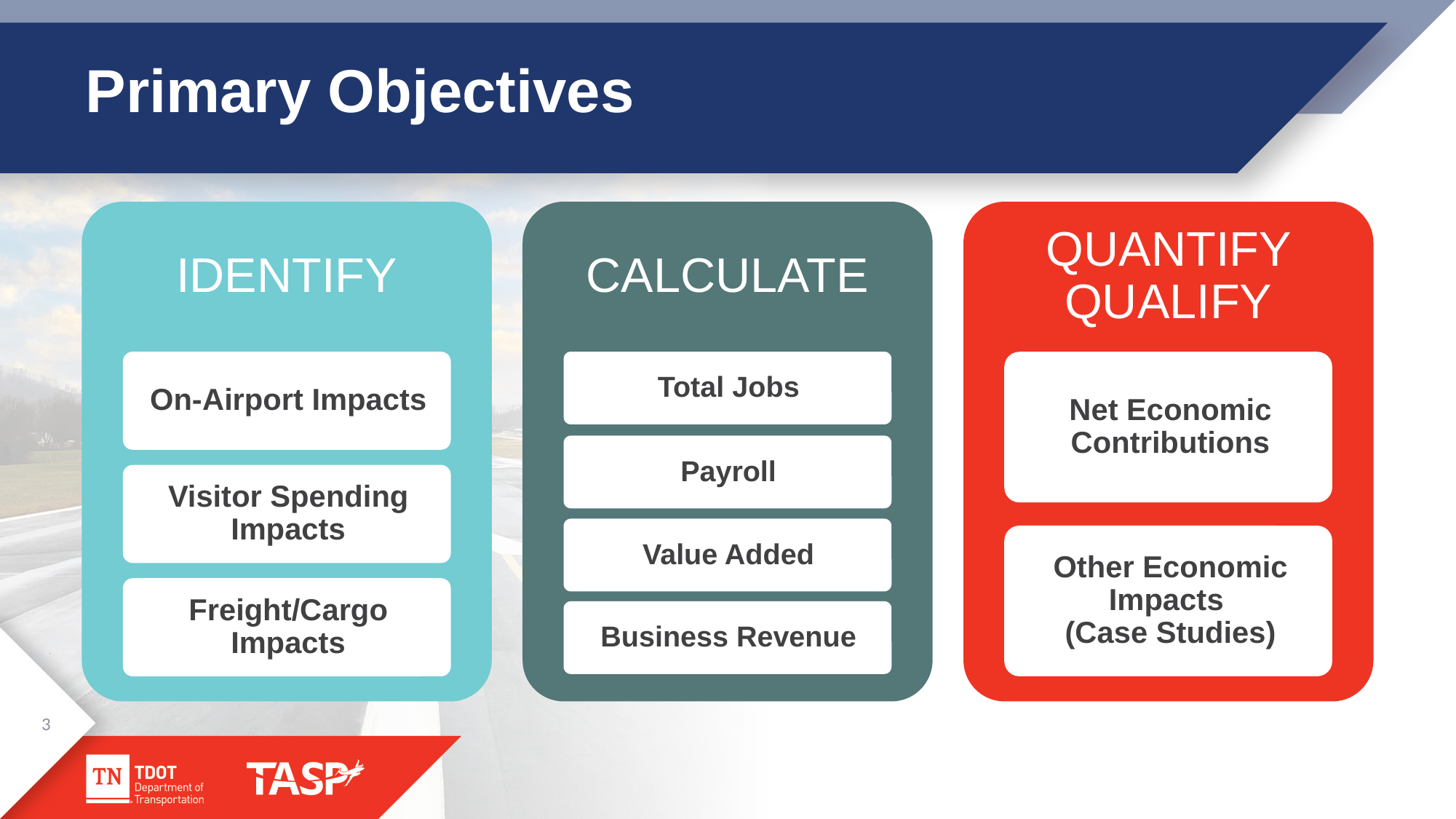

# Primary Objectives
IDENTIFY
On-Airport Impacts
Visitor Spending Impacts
Freight/Cargo Impacts
CALCULATE
Total Jobs
Payroll
Business Revenue
Value Added
QUANTIFY QUALIFY
Net Economic Contributions
Other Economic Impacts
(Case Studies)
3